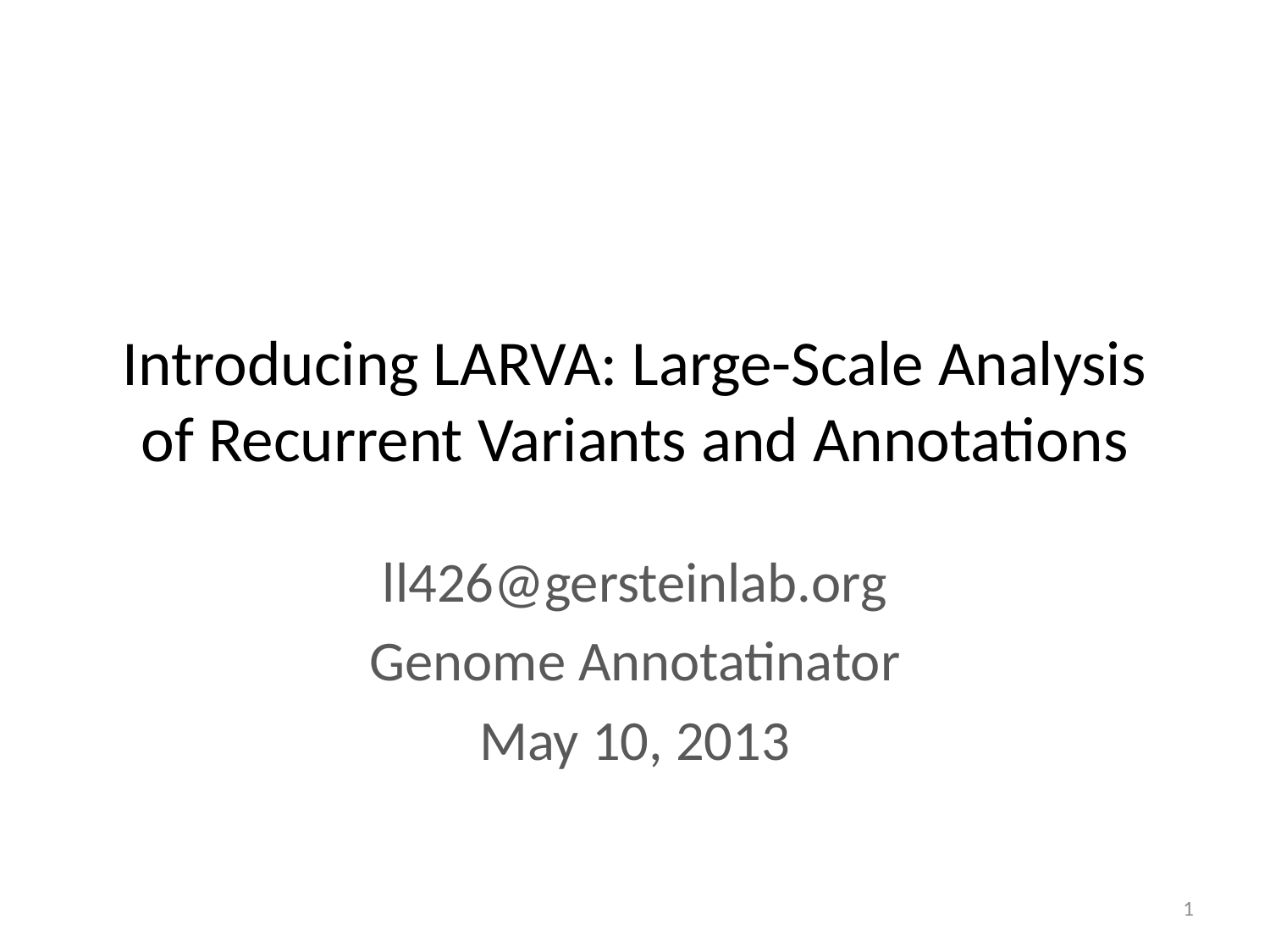

# Introducing LARVA: Large-Scale Analysis of Recurrent Variants and Annotations
ll426@gersteinlab.org
Genome Annotatinator
May 10, 2013
1